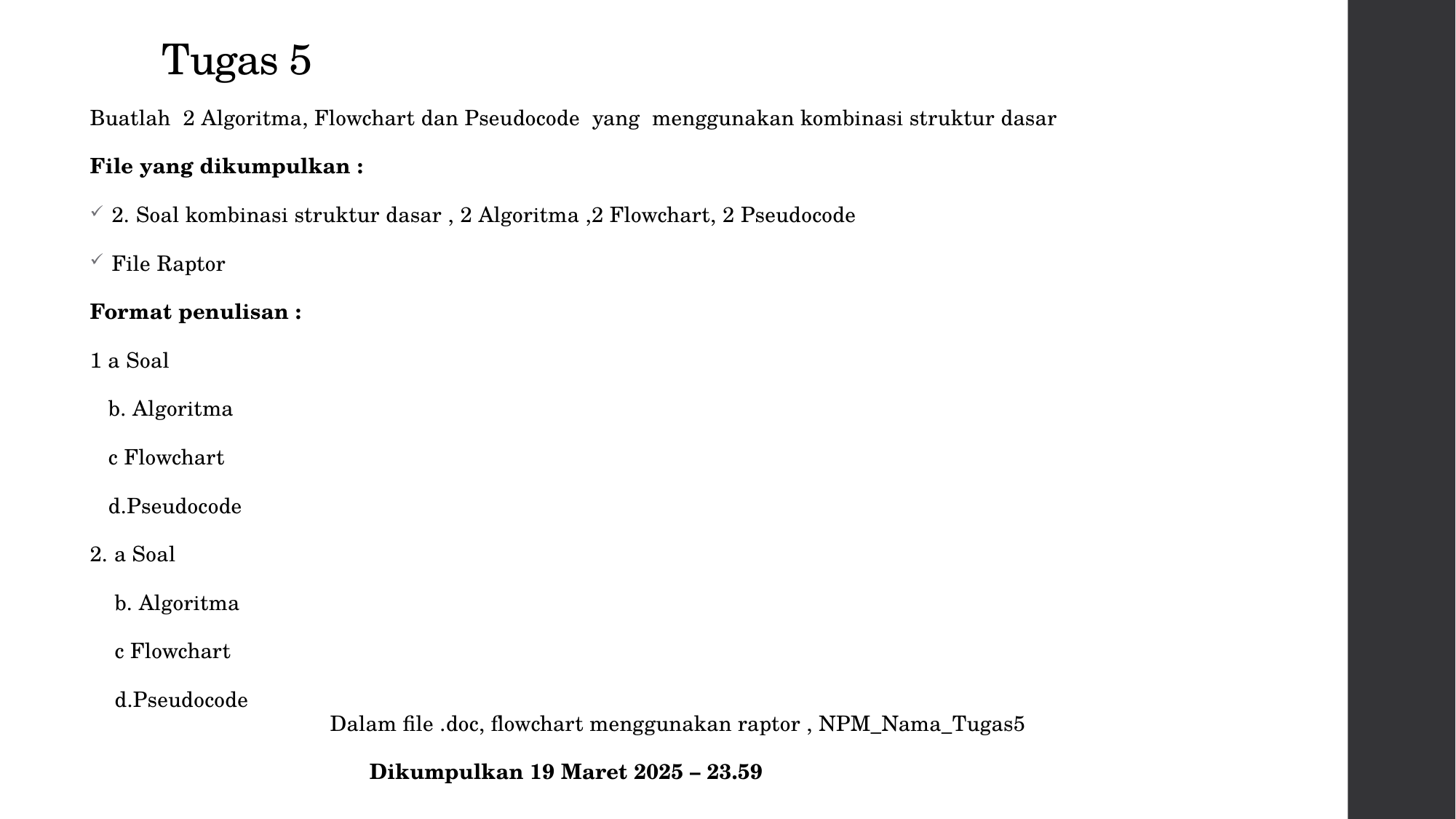

# Tugas 5
Buatlah  2 Algoritma, Flowchart dan Pseudocode  yang  menggunakan kombinasi struktur dasar
File yang dikumpulkan :
2. Soal kombinasi struktur dasar , 2 Algoritma ,2 Flowchart, 2 Pseudocode
File Raptor
Format penulisan :
1 a Soal
   b. Algoritma
   c Flowchart
   d.Pseudocode
2. a Soal
    b. Algoritma
    c Flowchart
    d.Pseudocode
                                       Dalam file .doc, flowchart menggunakan raptor , NPM_Nama_Tugas5
                                            Dikumpulkan 19 Maret 2025 – 23.59